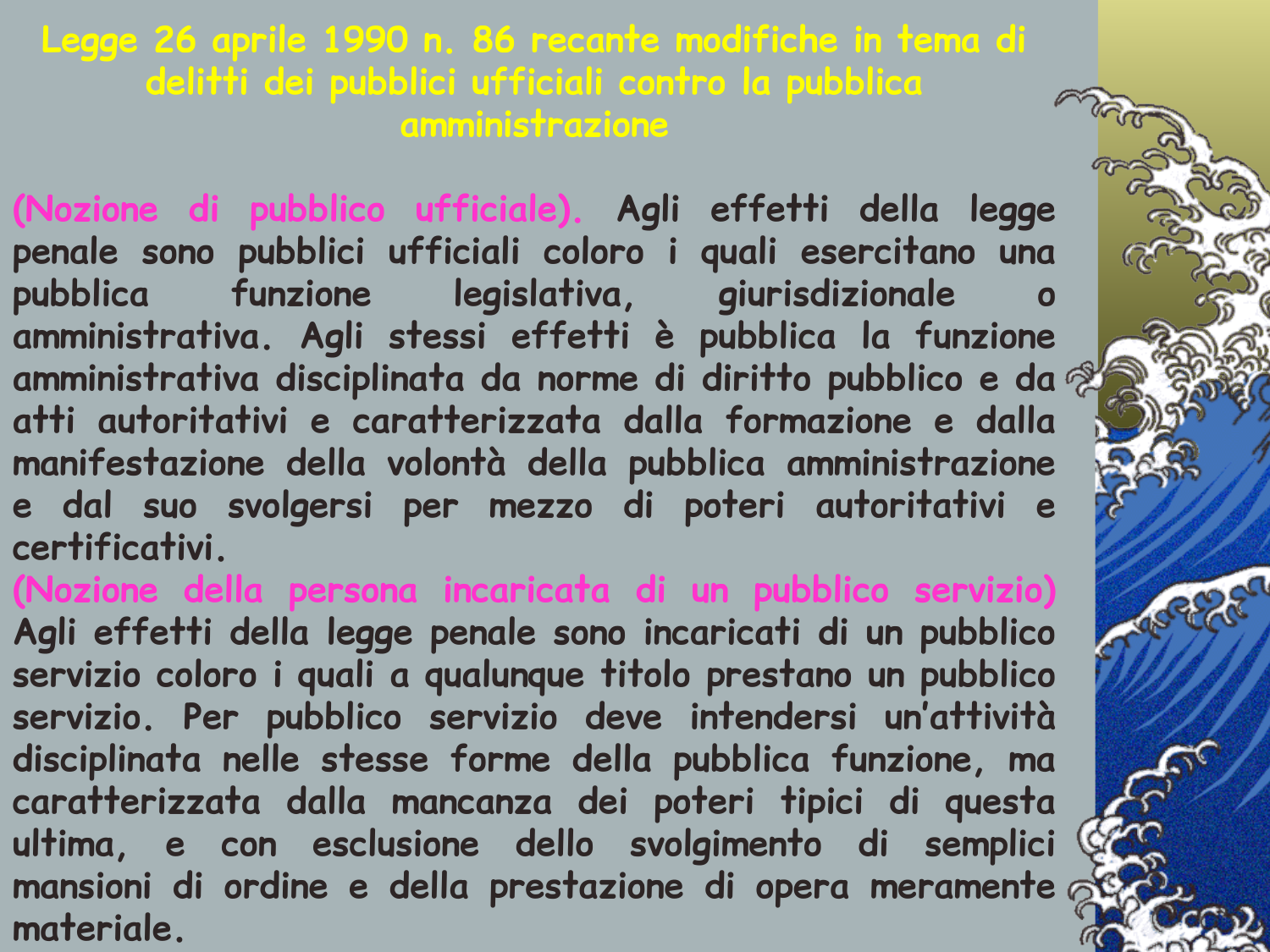

Legge 26 aprile 1990 n. 86 recante modifiche in tema di delitti dei pubblici ufficiali contro la pubblica amministrazione

(Nozione di pubblico ufficiale). Agli effetti della legge penale sono pubblici ufficiali coloro i quali esercitano una pubblica funzione legislativa, giurisdizionale o amministrativa. Agli stessi effetti è pubblica la funzione amministrativa disciplinata da norme di diritto pubblico e da atti autoritativi e caratterizzata dalla formazione e dalla manifestazione della volontà della pubblica amministrazione e dal suo svolgersi per mezzo di poteri autoritativi e certificativi.
(Nozione della persona incaricata di un pubblico servizio) Agli effetti della legge penale sono incaricati di un pubblico servizio coloro i quali a qualunque titolo prestano un pubblico servizio. Per pubblico servizio deve intendersi un’attività disciplinata nelle stesse forme della pubblica funzione, ma caratterizzata dalla mancanza dei poteri tipici di questa ultima, e con esclusione dello svolgimento di semplici mansioni di ordine e della prestazione di opera meramente materiale.